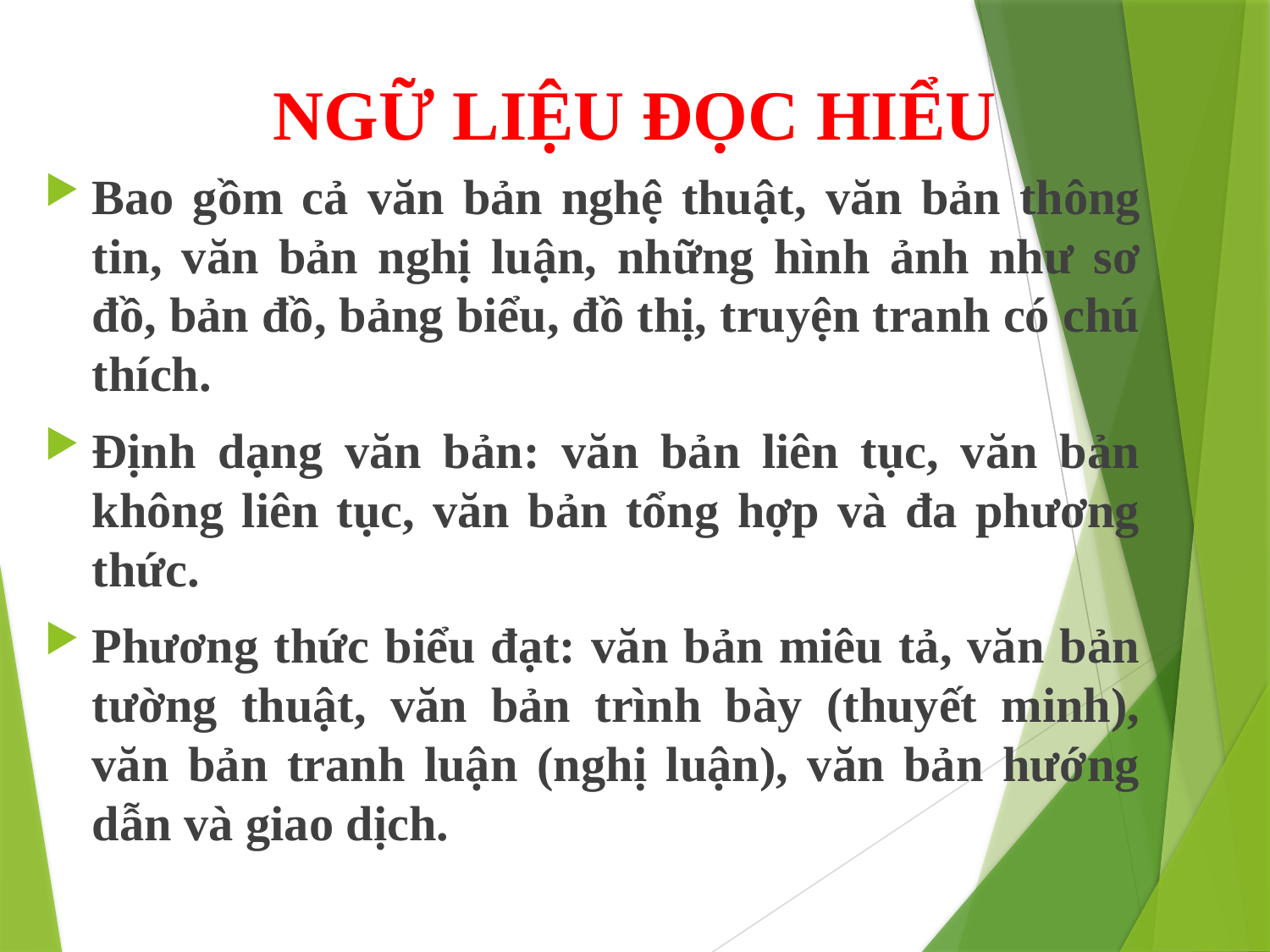

# NGỮ LIỆU ĐỌC HIỂU
Bao gồm cả văn bản nghệ thuật, văn bản thông tin, văn bản nghị luận, những hình ảnh như sơ đồ, bản đồ, bảng biểu, đồ thị, truyện tranh có chú thích.
Định dạng văn bản: văn bản liên tục, văn bản không liên tục, văn bản tổng hợp và đa phương thức.
Phương thức biểu đạt: văn bản miêu tả, văn bản tường thuật, văn bản trình bày (thuyết minh), văn bản tranh luận (nghị luận), văn bản hướng dẫn và giao dịch.